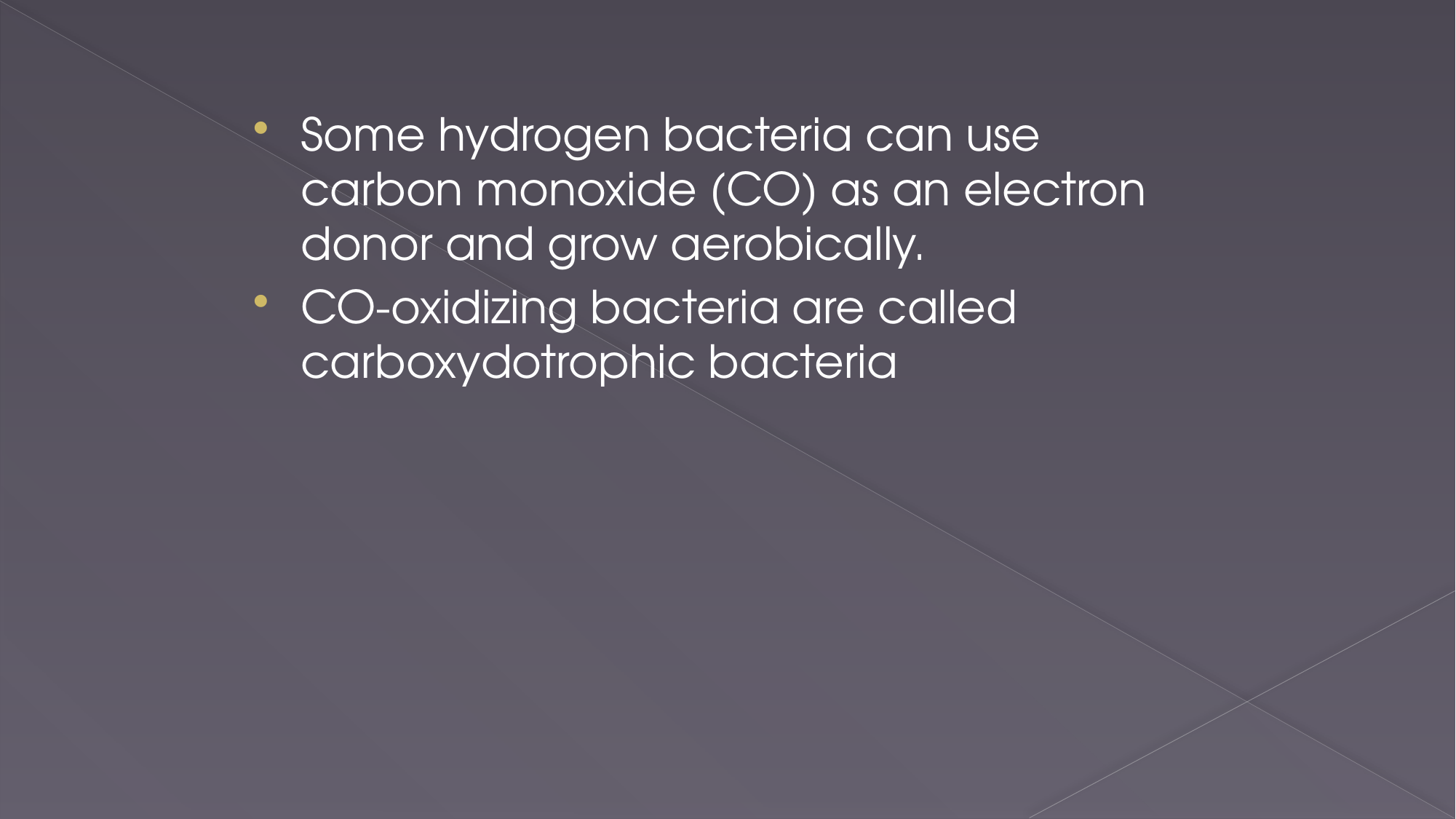

Some hydrogen bacteria can use carbon monoxide (CO) as an electron donor and grow aerobically.
CO-oxidizing bacteria are called carboxydotrophic bacteria